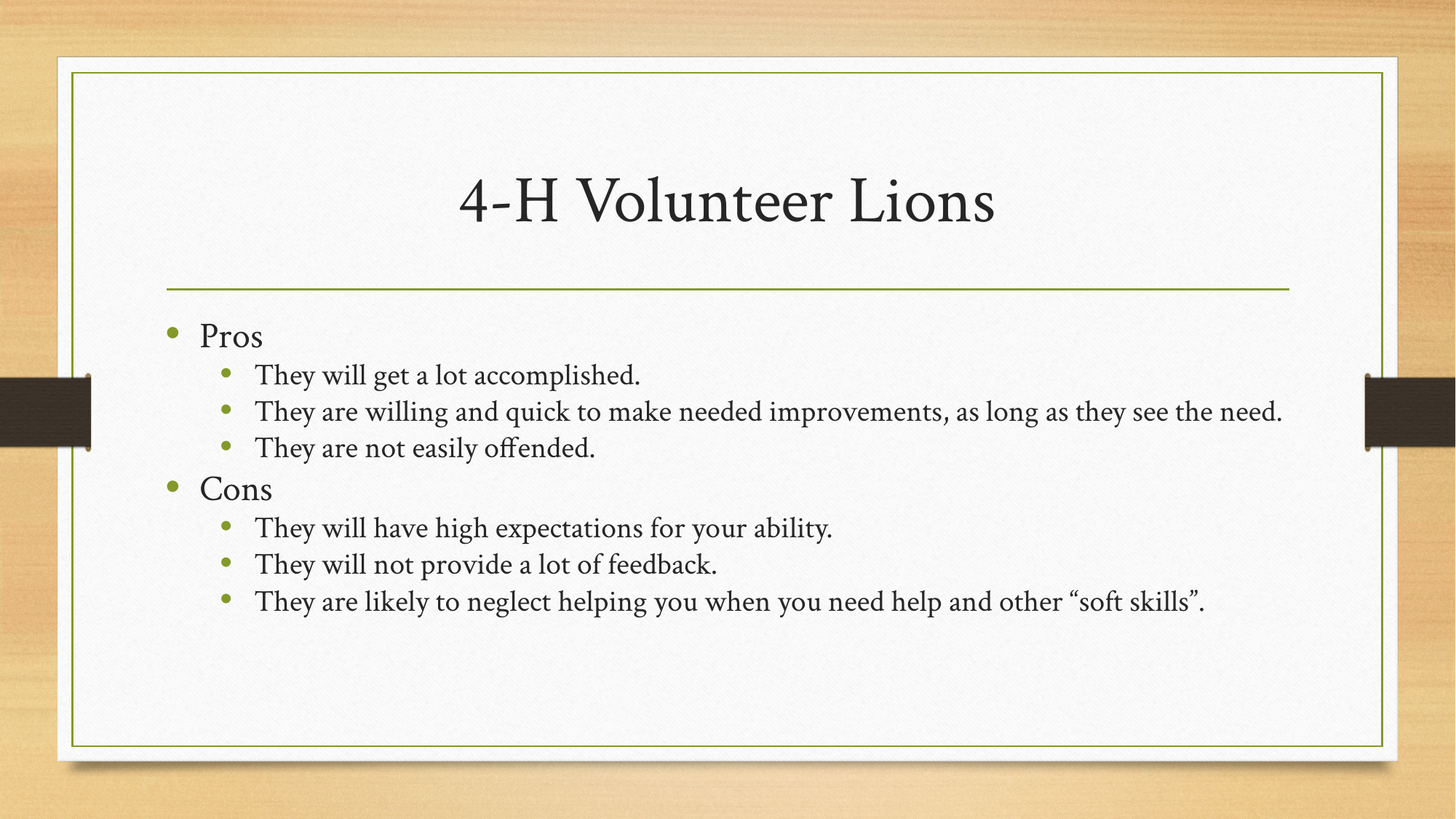

# 4-H Volunteer Lions
Pros
They will get a lot accomplished.
They are willing and quick to make needed improvements, as long as they see the need.
They are not easily offended.
Cons
They will have high expectations for your ability.
They will not provide a lot of feedback.
They are likely to neglect helping you when you need help and other “soft skills”.